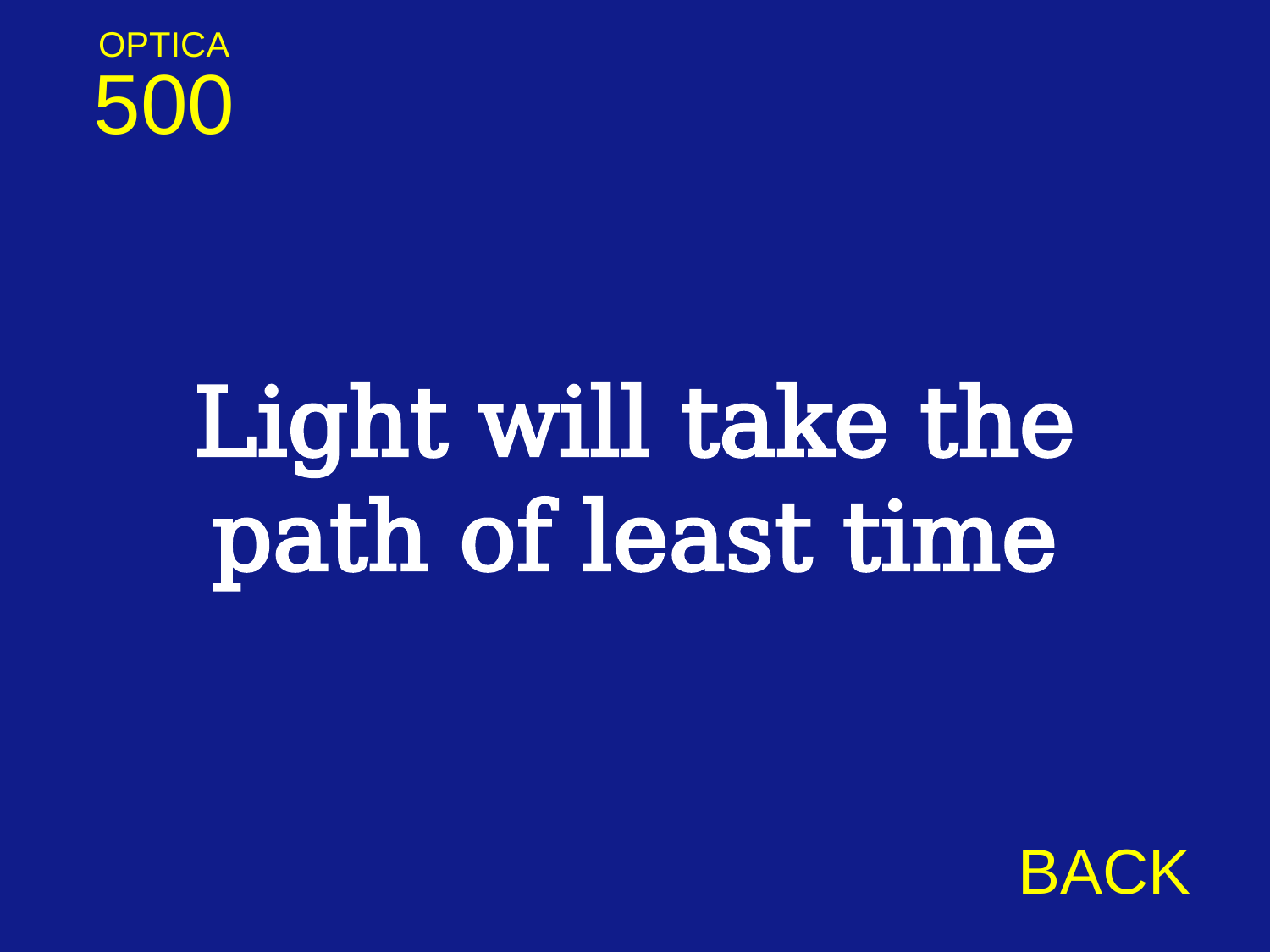

OPTICA
500
Light will take the path of least time

BACK